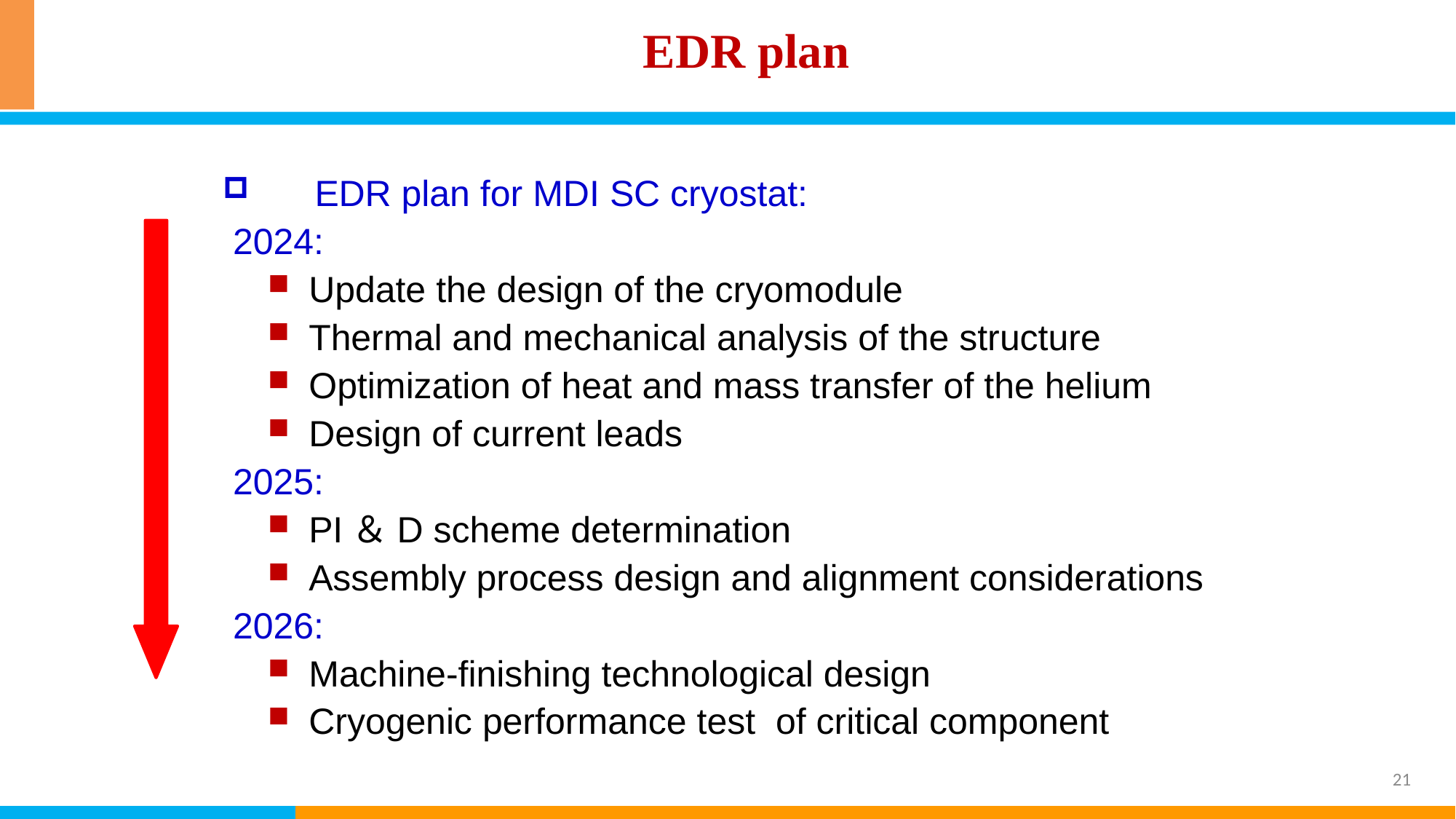

EDR plan
     EDR plan for MDI SC cryostat:
 2024:
Update the design of the cryomodule
Thermal and mechanical analysis of the structure
Optimization of heat and mass transfer of the helium
Design of current leads
 2025:
PI＆D scheme determination
Assembly process design and alignment considerations
 2026:
Machine-finishing technological design
Cryogenic performance test  of critical component

21